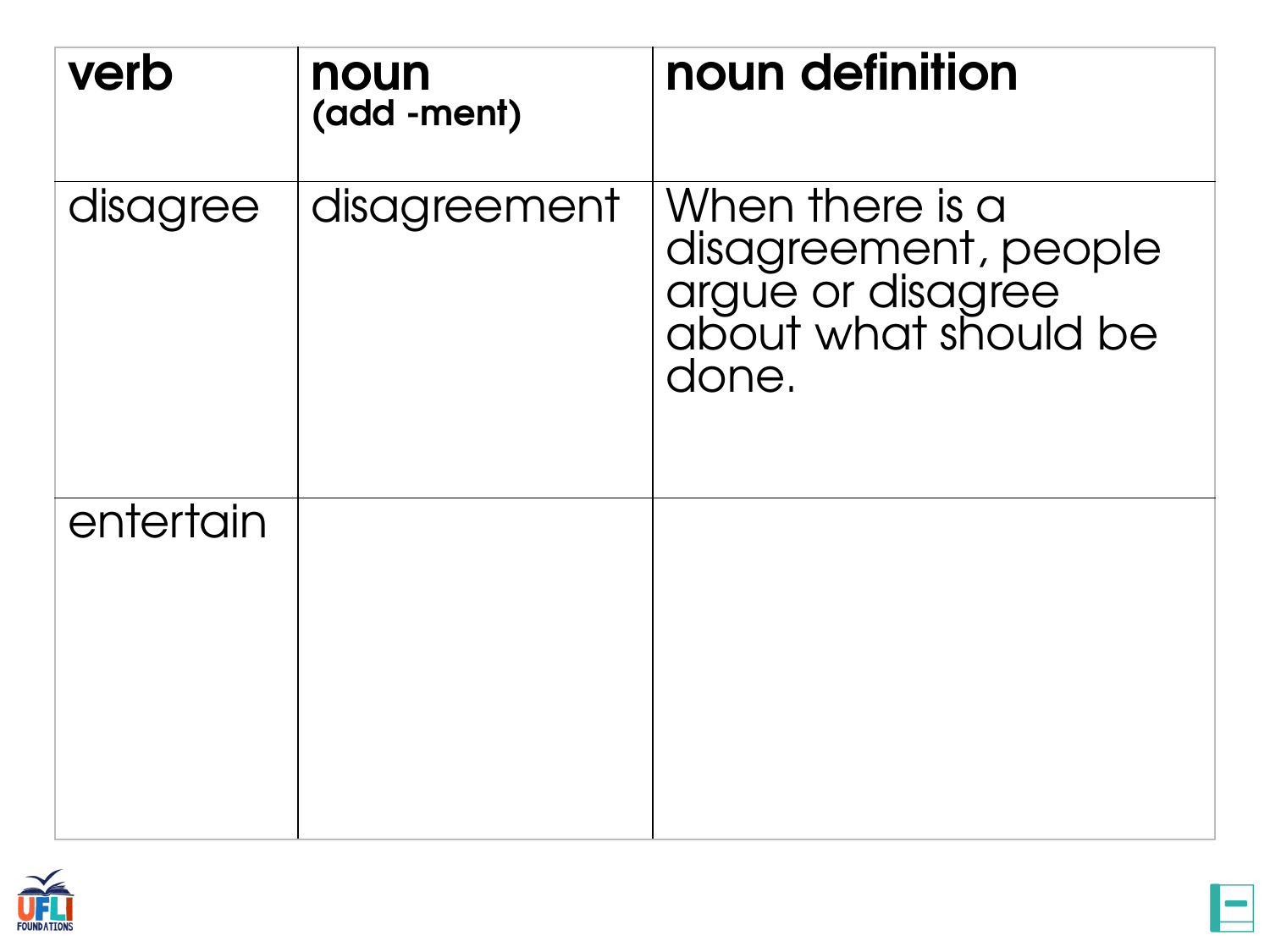

| verb | noun (add -ment) | noun definition |
| --- | --- | --- |
| disagree | disagreement | When there is a disagreement, people argue or disagree about what should be done. |
| entertain |  |  |